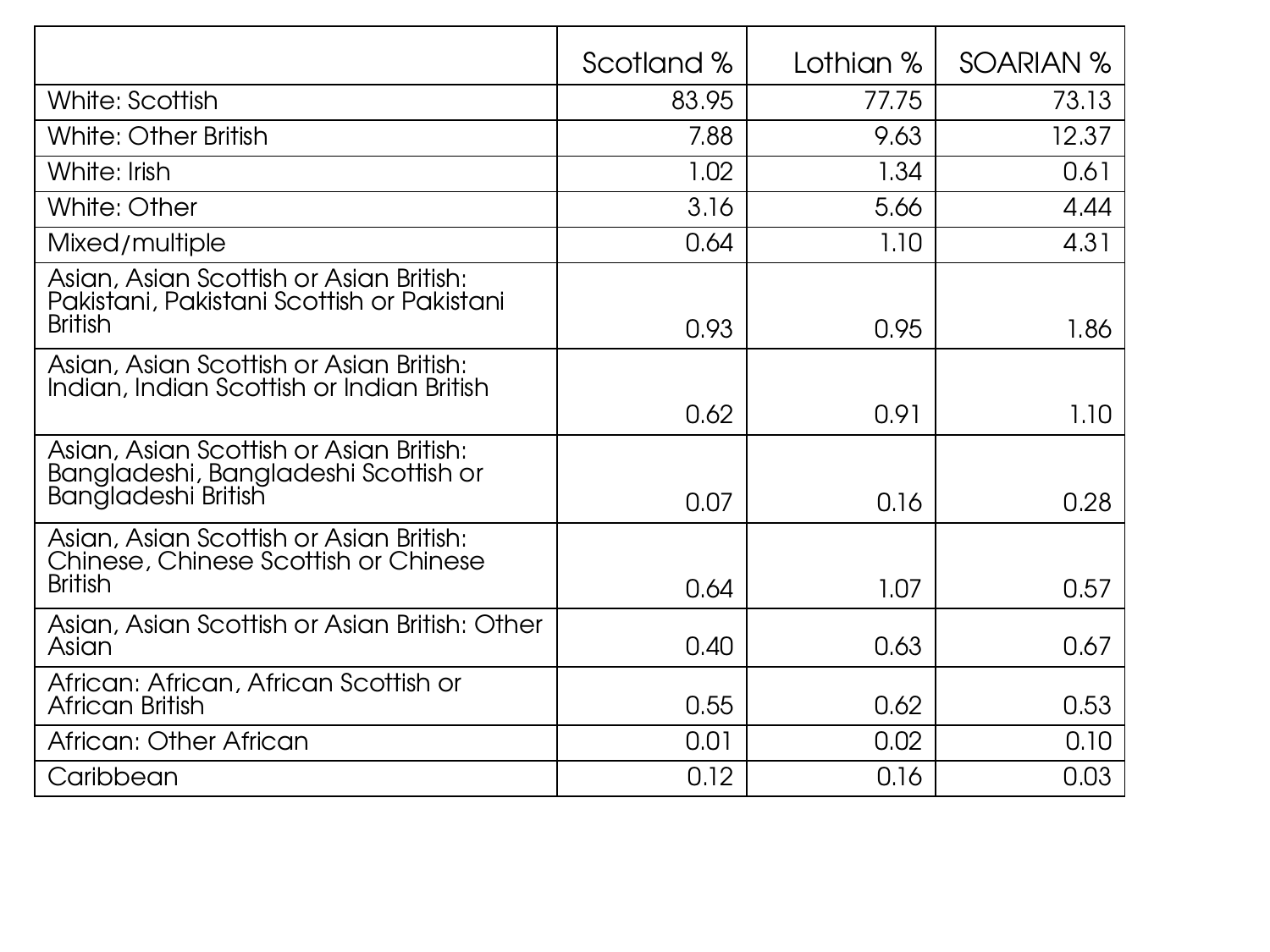

|  | Scotland % | Lothian % | SOARIAN % |
| --- | --- | --- | --- |
| White: Scottish | 83.95 | 77.75 | 73.13 |
| White: Other British | 7.88 | 9.63 | 12.37 |
| White: Irish | 1.02 | 1.34 | 0.61 |
| White: Other | 3.16 | 5.66 | 4.44 |
| Mixed/multiple | 0.64 | 1.10 | 4.31 |
| Asian, Asian Scottish or Asian British: Pakistani, Pakistani Scottish or Pakistani British | 0.93 | 0.95 | 1.86 |
| Asian, Asian Scottish or Asian British: Indian, Indian Scottish or Indian British | 0.62 | 0.91 | 1.10 |
| Asian, Asian Scottish or Asian British: Bangladeshi, Bangladeshi Scottish or Bangladeshi British | 0.07 | 0.16 | 0.28 |
| Asian, Asian Scottish or Asian British: Chinese, Chinese Scottish or Chinese British | 0.64 | 1.07 | 0.57 |
| Asian, Asian Scottish or Asian British: Other Asian | 0.40 | 0.63 | 0.67 |
| African: African, African Scottish or African British | 0.55 | 0.62 | 0.53 |
| African: Other African | 0.01 | 0.02 | 0.10 |
| Caribbean | 0.12 | 0.16 | 0.03 |